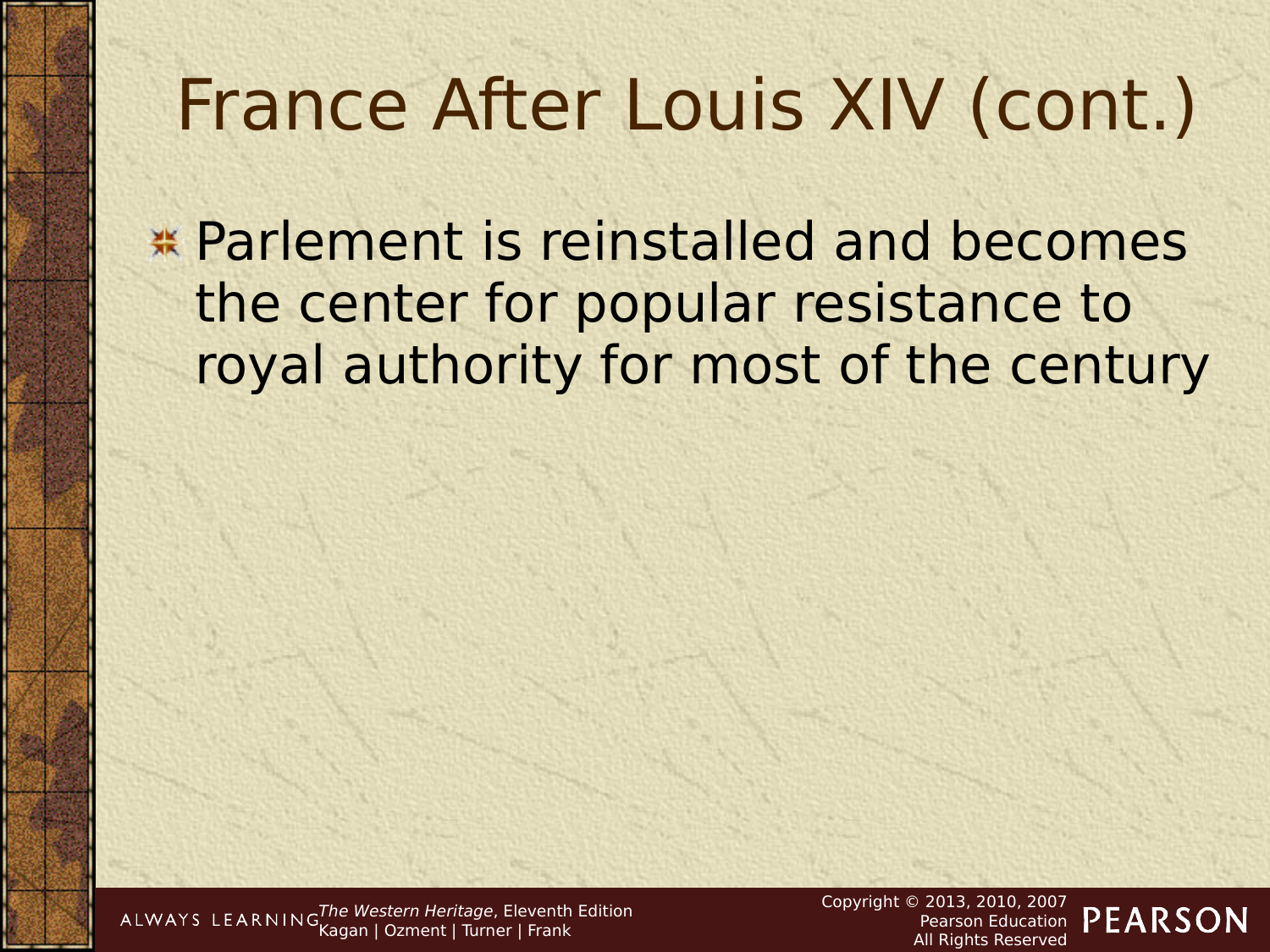

France After Louis XIV (cont.)
Parlement is reinstalled and becomes the center for popular resistance to royal authority for most of the century